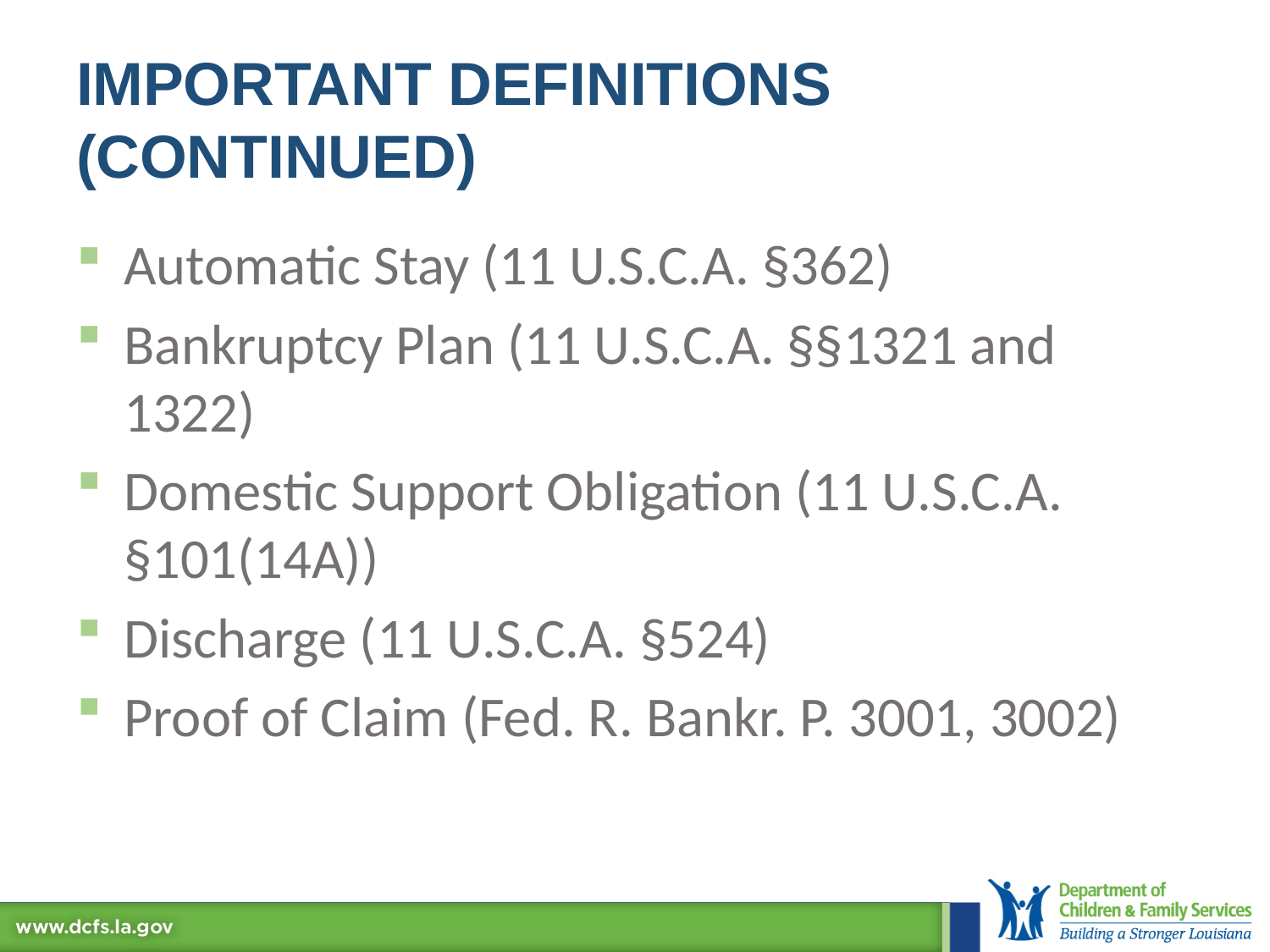

# Important definitions (continued)
Automatic Stay (11 U.S.C.A. §362)
Bankruptcy Plan (11 U.S.C.A. §§1321 and 1322)
Domestic Support Obligation (11 U.S.C.A. §101(14A))
Discharge (11 U.S.C.A. §524)
Proof of Claim (Fed. R. Bankr. P. 3001, 3002)